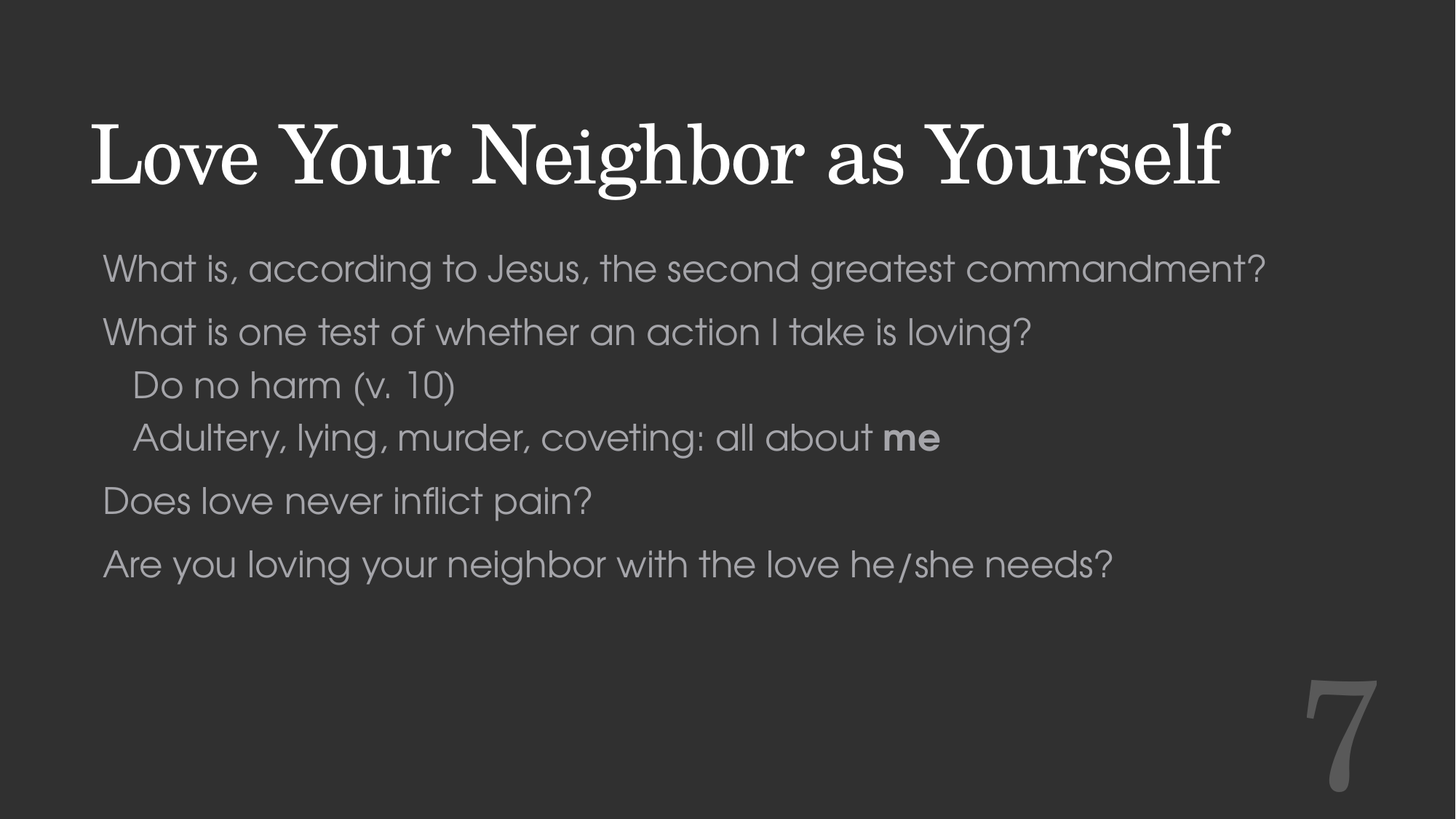

# Love Your Neighbor as Yourself
What is, according to Jesus, the second greatest commandment?
What is one test of whether an action I take is loving?
Do no harm (v. 10)
Adultery, lying, murder, coveting: all about me
Does love never inflict pain?
Are you loving your neighbor with the love he/she needs?
7